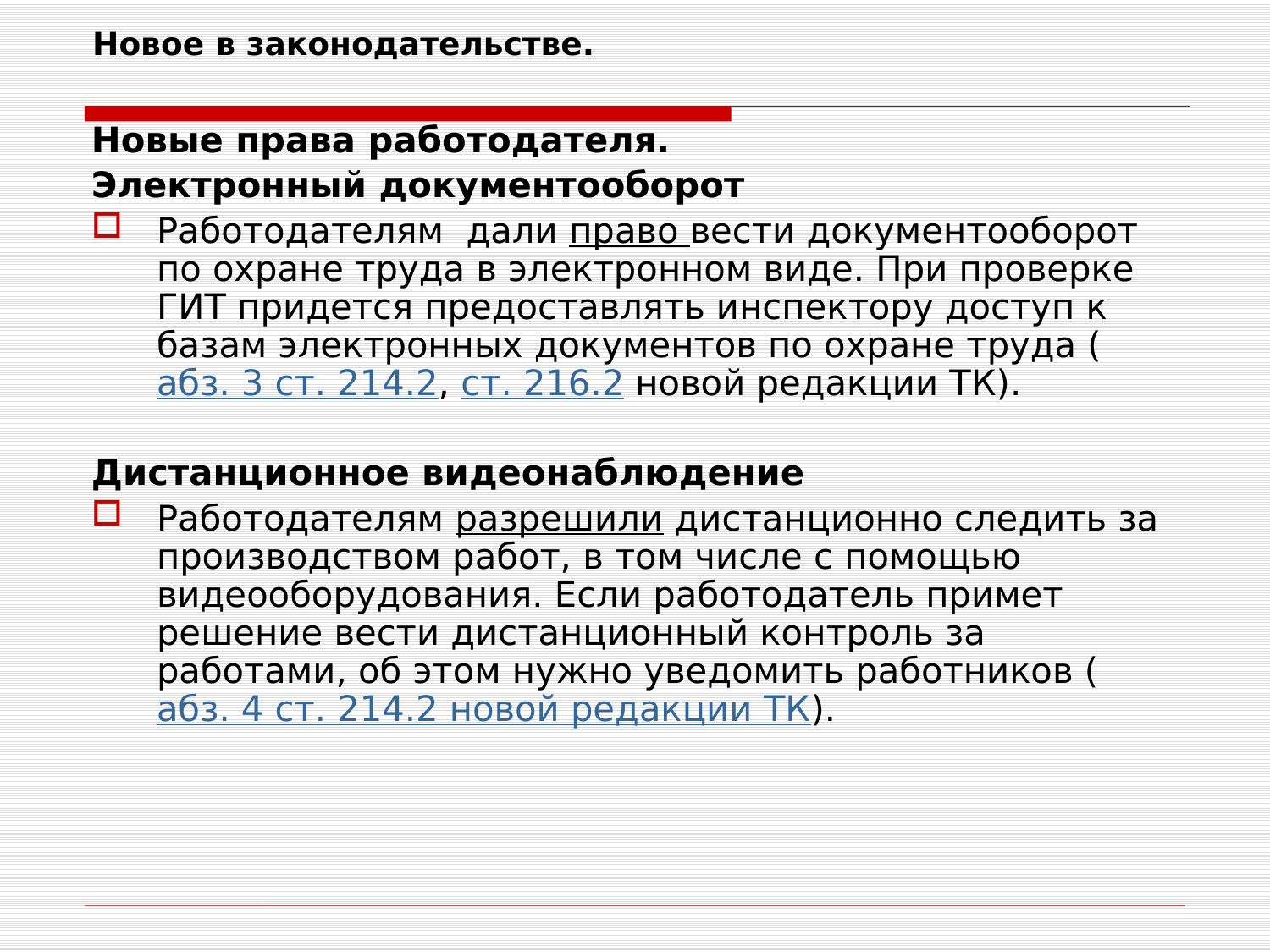

# Новое в законодательстве.
Новые права работодателя.
Электронный документооборот
Работодателям  дали право вести документооборот по охране труда в электронном виде. При проверке ГИТ придется предоставлять инспектору доступ к базам электронных документов по охране труда (абз. 3 ст. 214.2, ст. 216.2 новой редакции ТК).

Дистанционное видеонаблюдение
Работодателям разрешили дистанционно следить за производством работ, в том числе с помощью видеооборудования. Если работодатель примет решение вести дистанционный контроль за работами, об этом нужно уведомить работников (абз. 4 ст. 214.2 новой редакции ТК).